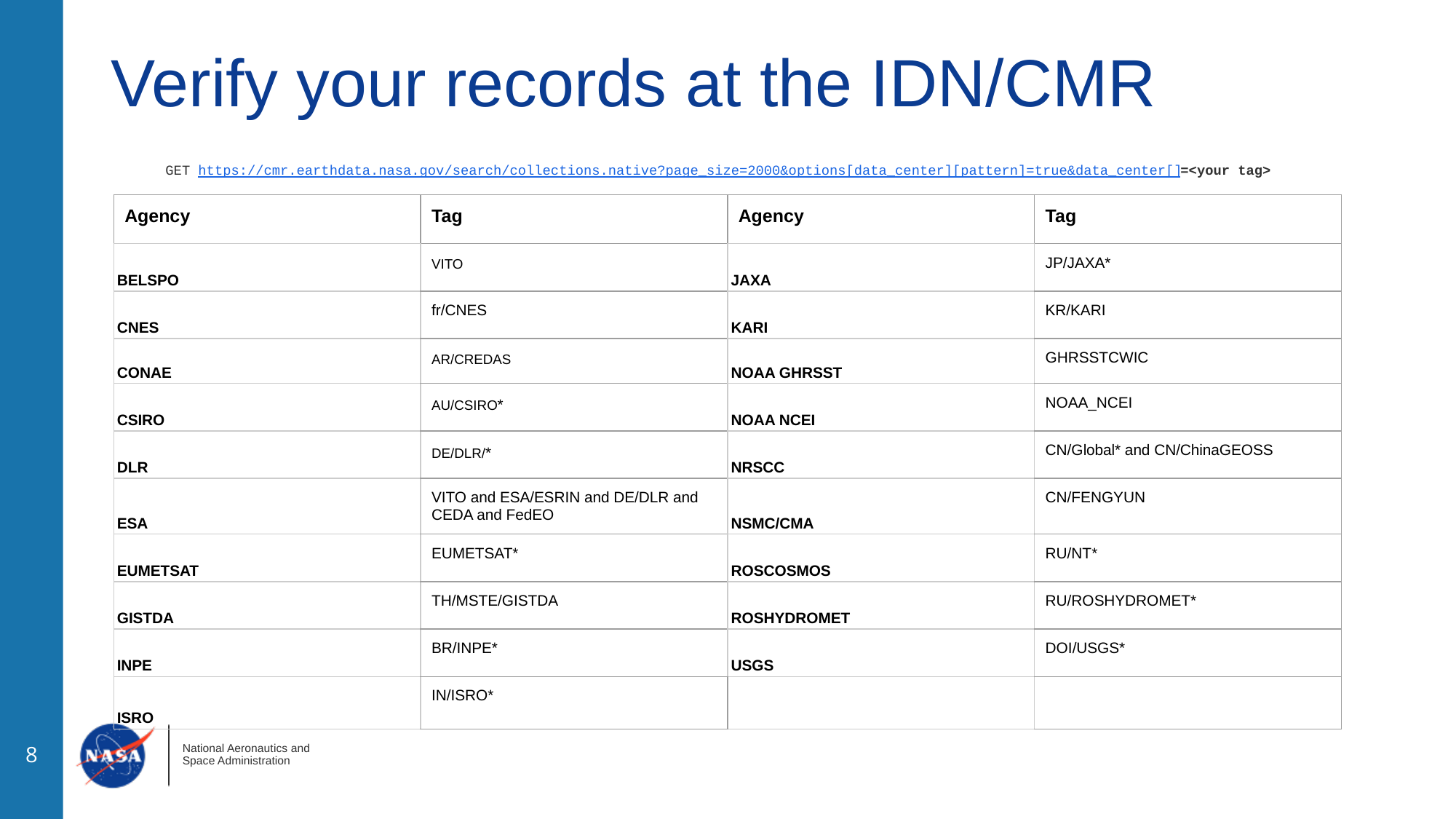

# Verify your records at the IDN/CMR
GET https://cmr.earthdata.nasa.gov/search/collections.native?page_size=2000&options[data_center][pattern]=true&data_center[]=<your tag>

| Agency | Tag | Agency | Tag |
| --- | --- | --- | --- |
| BELSPO | VITO | JAXA | JP/JAXA\* |
| CNES | fr/CNES | KARI | KR/KARI |
| CONAE | AR/CREDAS | NOAA GHRSST | GHRSSTCWIC |
| CSIRO | AU/CSIRO\* | NOAA NCEI | NOAA\_NCEI |
| DLR | DE/DLR/\* | NRSCC | CN/Global\* and CN/ChinaGEOSS |
| ESA | VITO and ESA/ESRIN and DE/DLR and CEDA and FedEO | NSMC/CMA | CN/FENGYUN |
| EUMETSAT | EUMETSAT\* | ROSCOSMOS | RU/NT\* |
| GISTDA | TH/MSTE/GISTDA | ROSHYDROMET | RU/ROSHYDROMET\* |
| INPE | BR/INPE\* | USGS | DOI/USGS\* |
| ISRO | IN/ISRO\* |  |  |
8